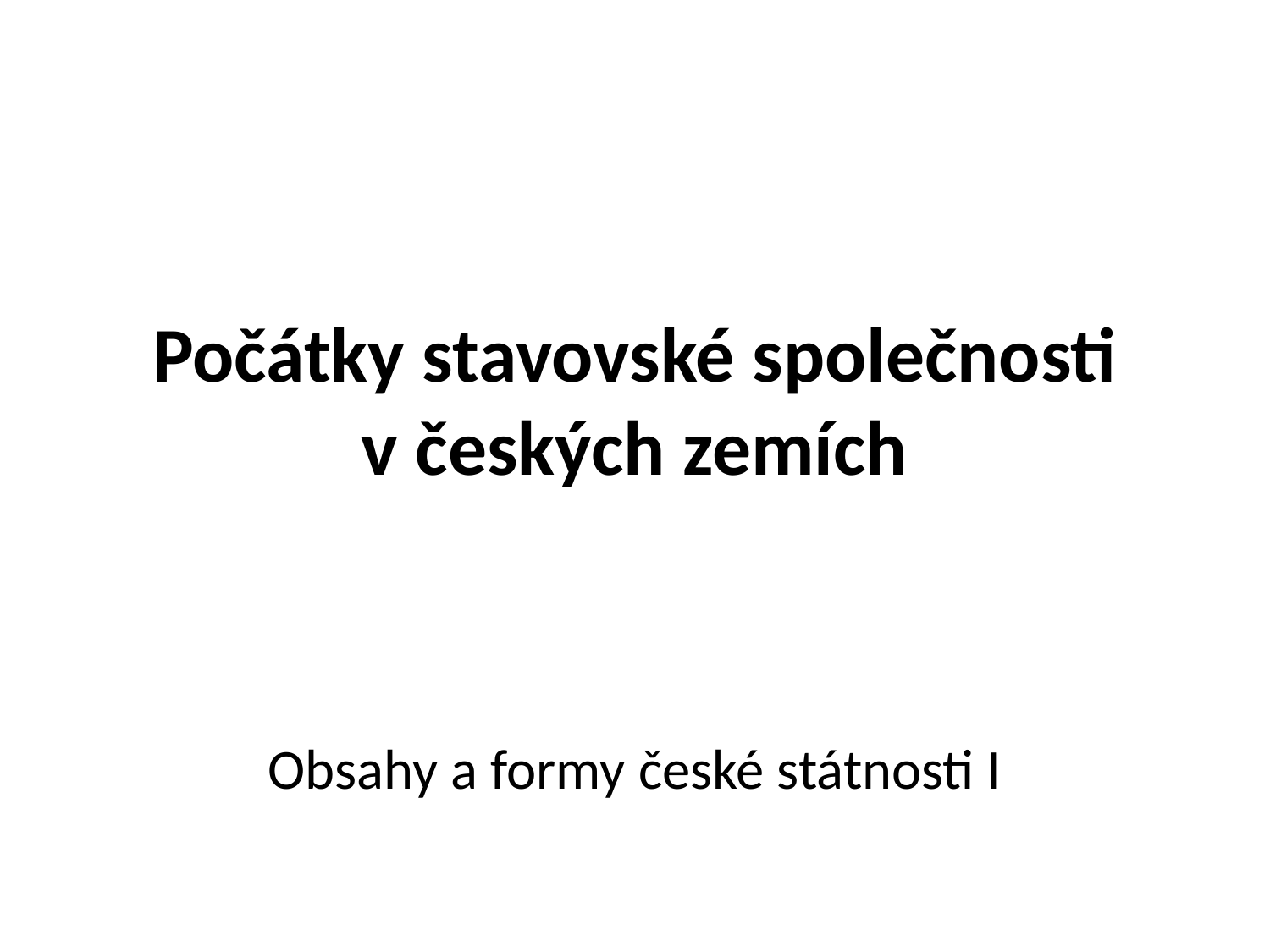

# Počátky stavovské společnosti v českých zemích
Obsahy a formy české státnosti I